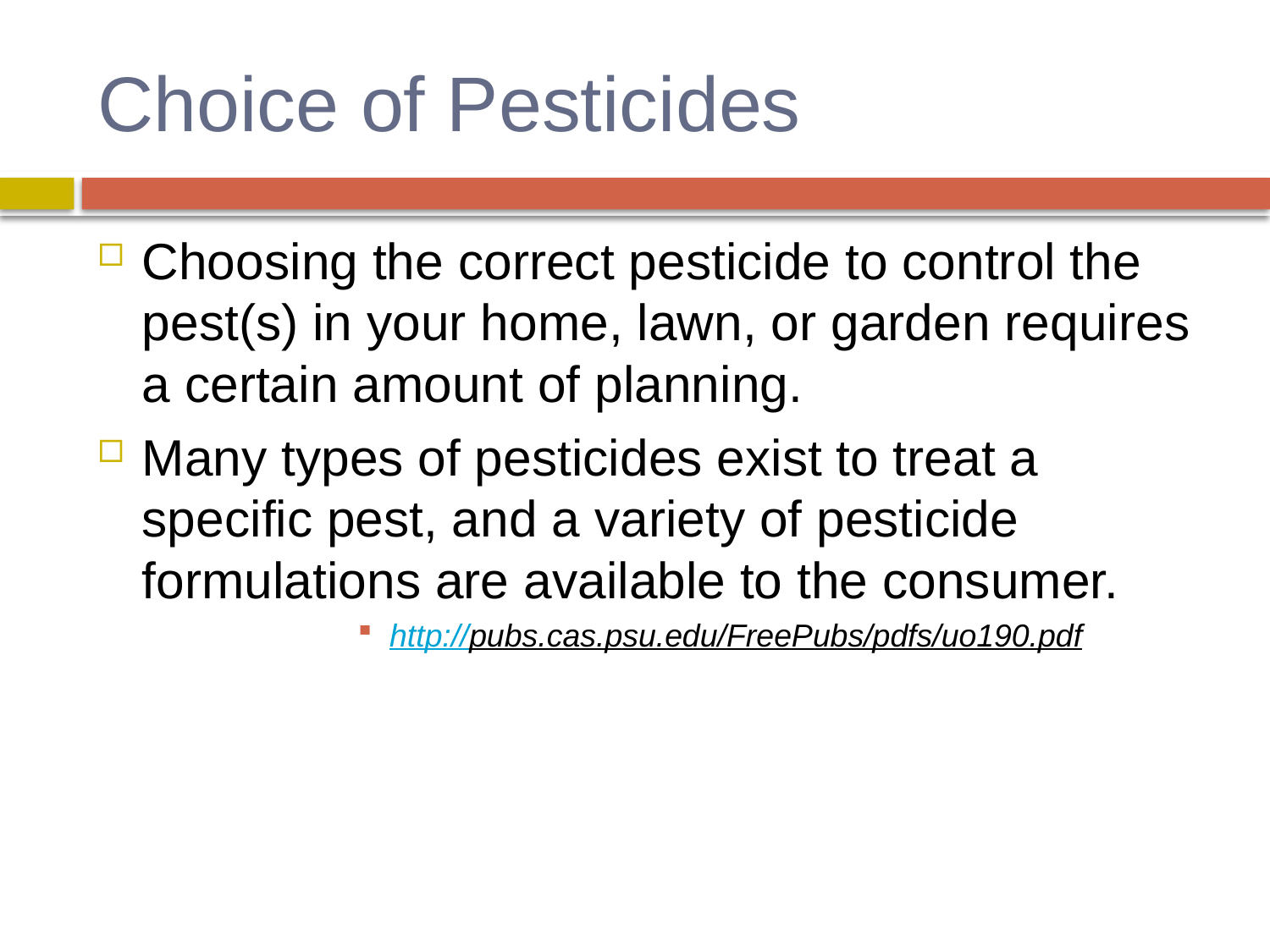

# Choice of Pesticides
Choosing the correct pesticide to control the pest(s) in your home, lawn, or garden requires a certain amount of planning.
Many types of pesticides exist to treat a specific pest, and a variety of pesticide formulations are available to the consumer.
http://pubs.cas.psu.edu/FreePubs/pdfs/uo190.pdf